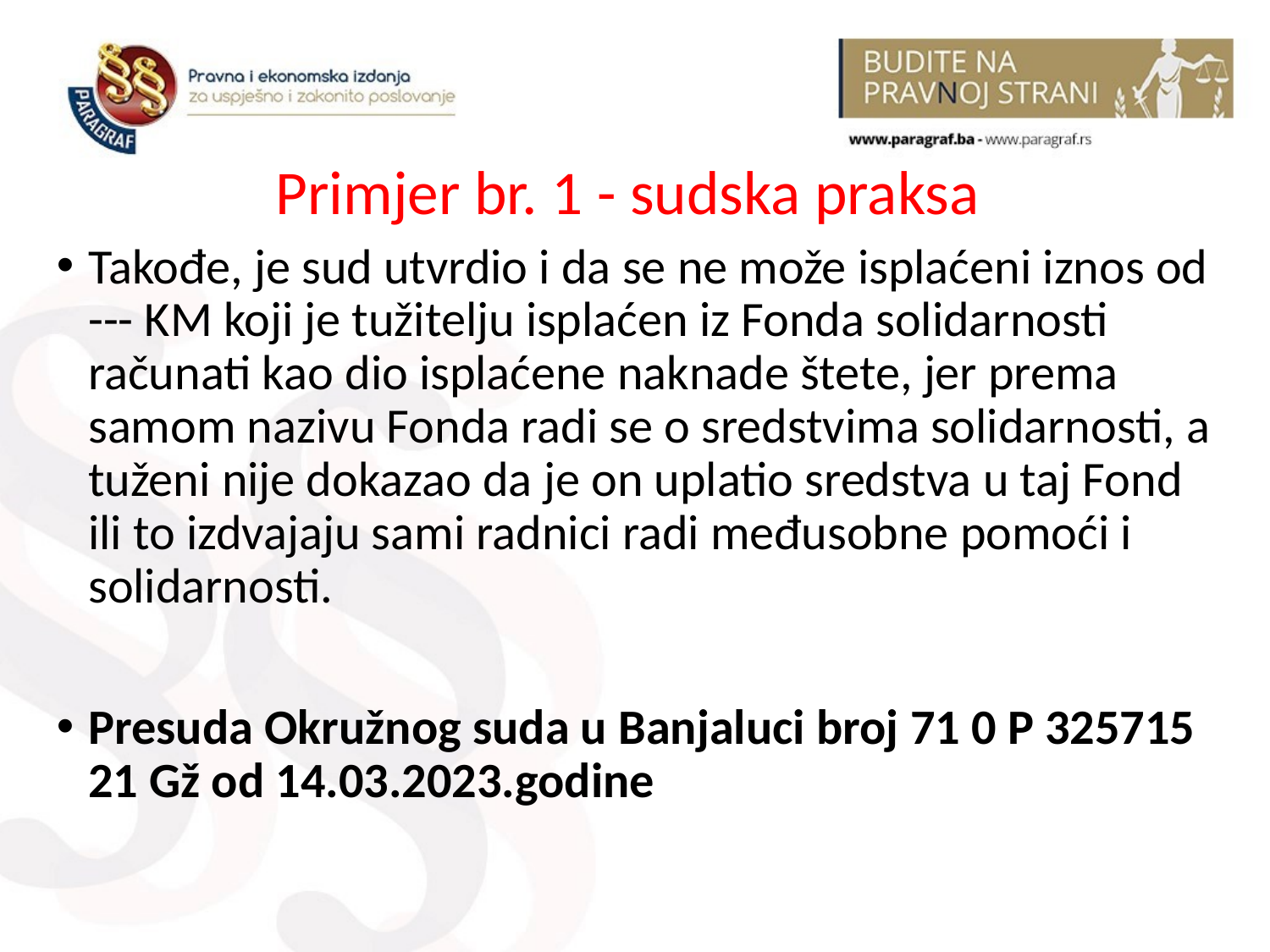

# Primjer br. 1 - sudska praksa
Takođe, je sud utvrdio i da se ne može isplaćeni iznos od --- KM koji je tužitelju isplaćen iz Fonda solidarnosti računati kao dio isplaćene naknade štete, jer prema samom nazivu Fonda radi se o sredstvima solidarnosti, a tuženi nije dokazao da je on uplatio sredstva u taj Fond ili to izdvajaju sami radnici radi međusobne pomoći i solidarnosti.

Presuda Okružnog suda u Banjaluci broj 71 0 P 325715 21 Gž od 14.03.2023.godine